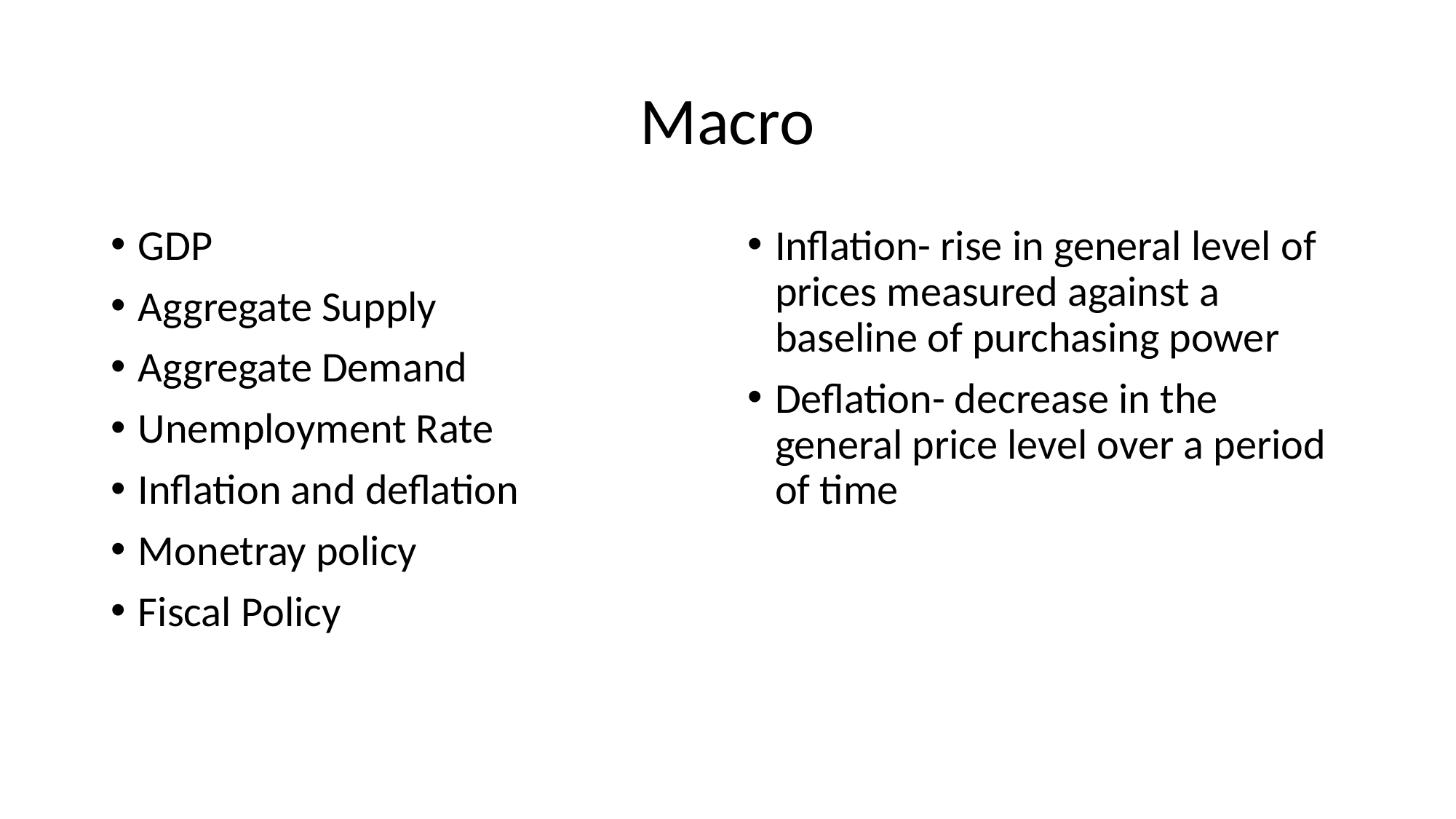

# Macro
GDP
Aggregate Supply
Aggregate Demand
Unemployment Rate
Inflation and deflation
Monetray policy
Fiscal Policy
Inflation- rise in general level of prices measured against a baseline of purchasing power
Deflation- decrease in the general price level over a period of time